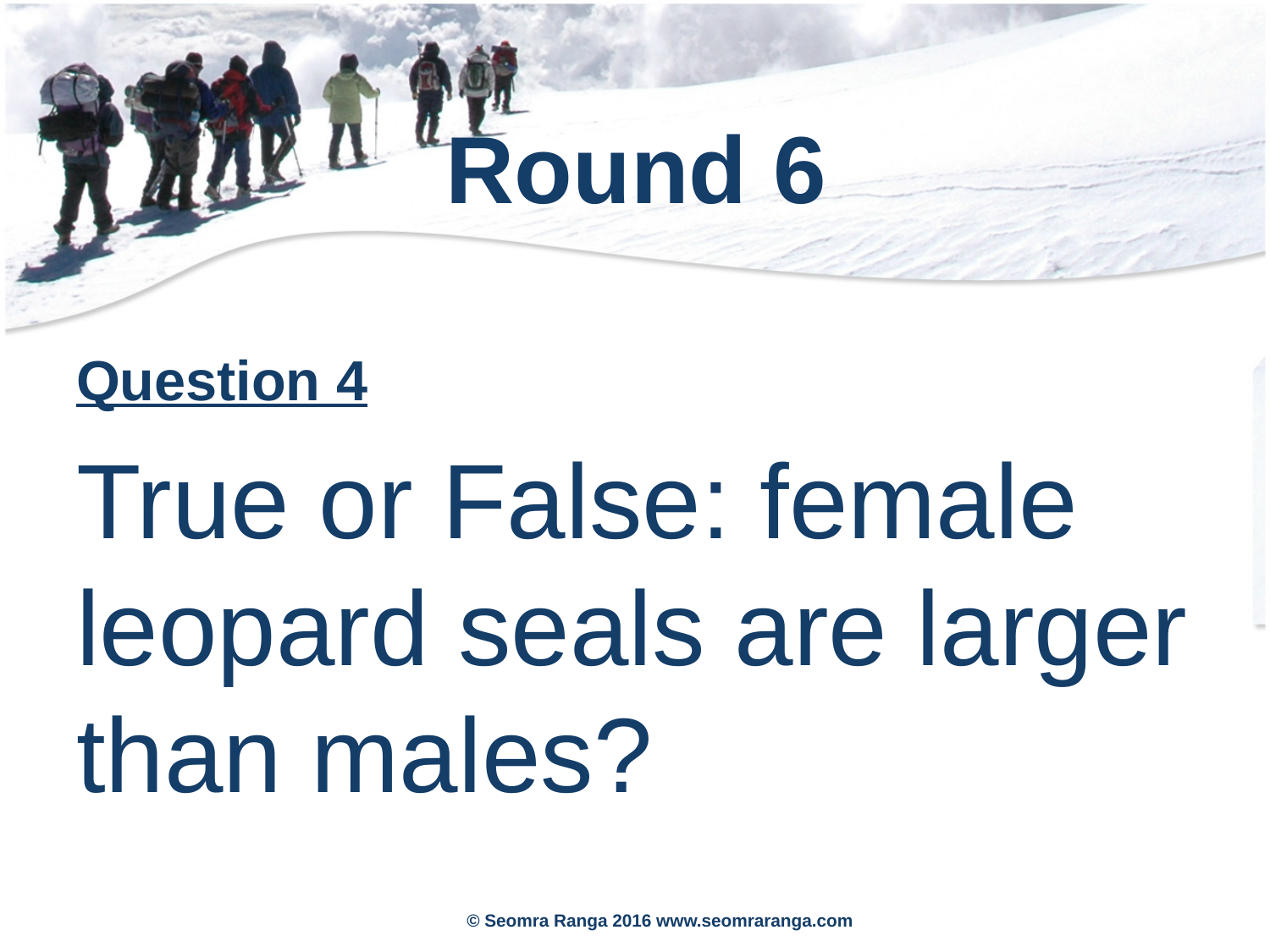

# Round 6
Question 4
True or False: female leopard seals are larger than males?
© Seomra Ranga 2016 www.seomraranga.com